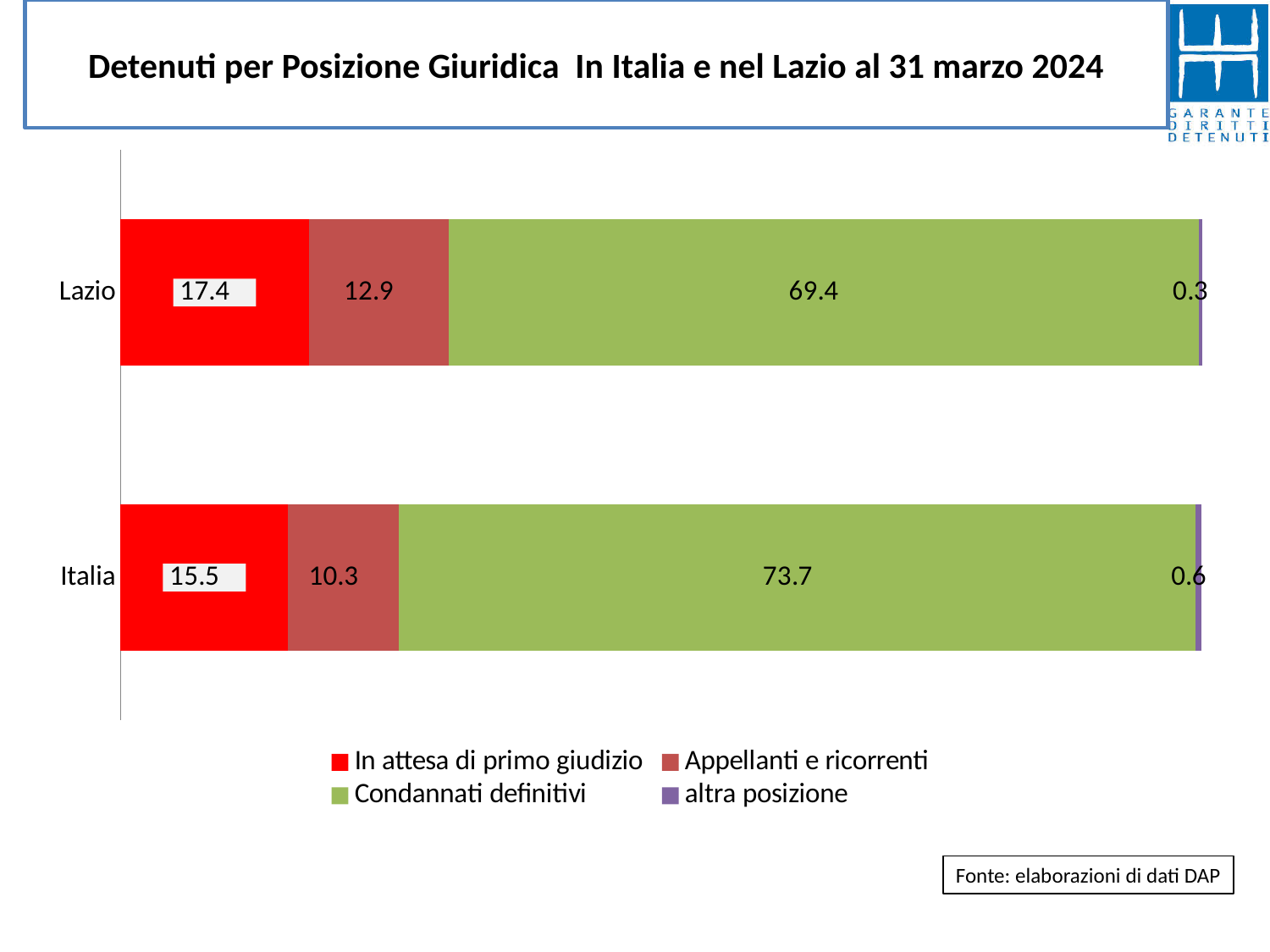

# Detenuti per Posizione Giuridica  In Italia e nel Lazio al 31 marzo 2024

### Chart

| Category | In attesa di primo giudizio | Appellanti e ricorrenti | Condannati definitivi | altra posizione |
|---|---|---|---|---|
| Lazio | 17.411974446590403 | 12.910414500074282 | 69.41019165057199 | 0.2674194027633338 |
| Italia | 15.497387344592047 | 10.262248357876459 | 73.6850726465626 | 0.5552916509688939 |
Fonte: elaborazioni di dati DAP